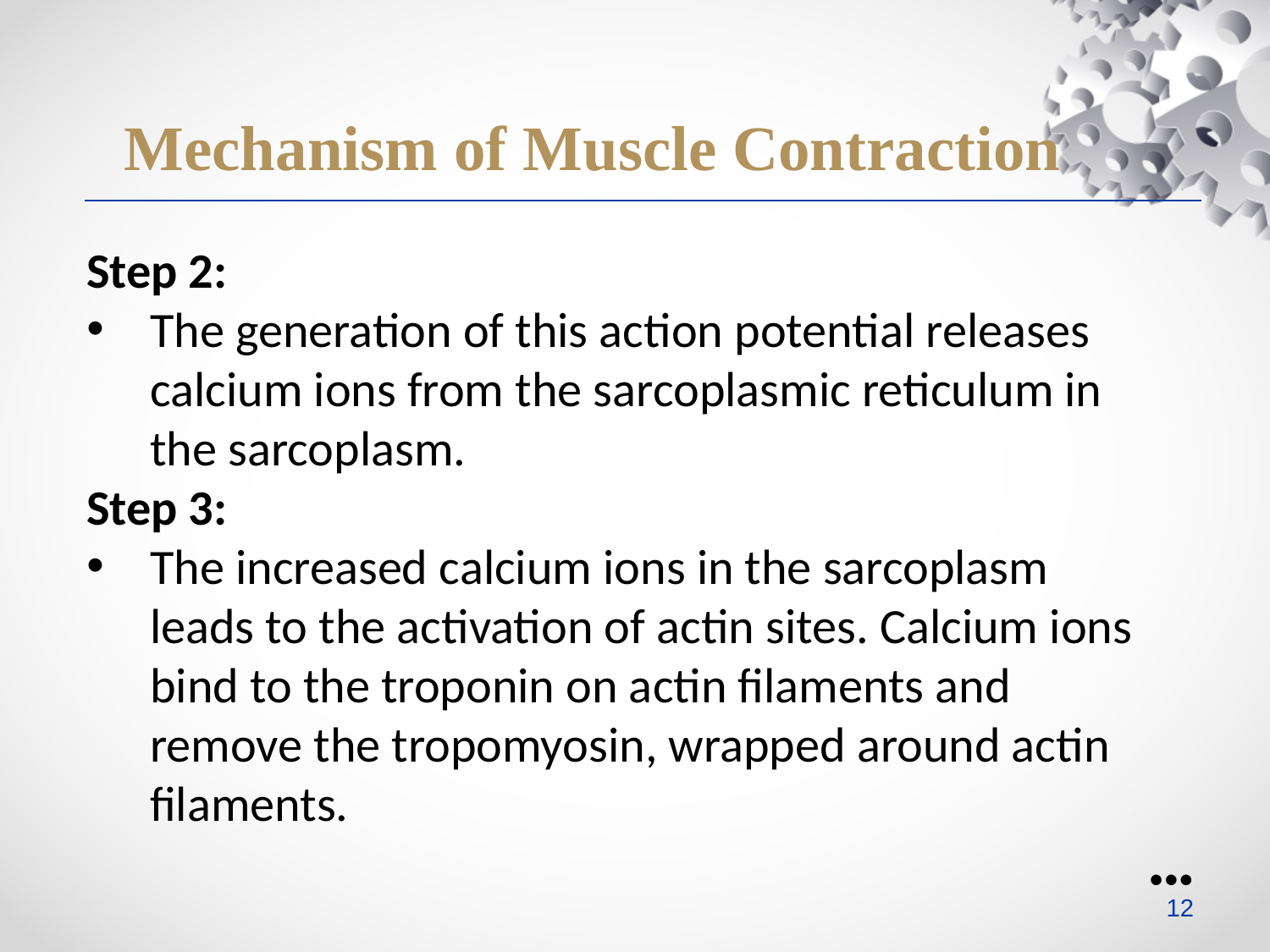

Mechanism of Muscle Contraction
Step 2:
The generation of this action potential releases calcium ions from the sarcoplasmic reticulum in the sarcoplasm.
Step 3:
The increased calcium ions in the sarcoplasm leads to the activation of actin sites. Calcium ions bind to the troponin on actin filaments and remove the tropomyosin, wrapped around actin filaments.
●●●
12